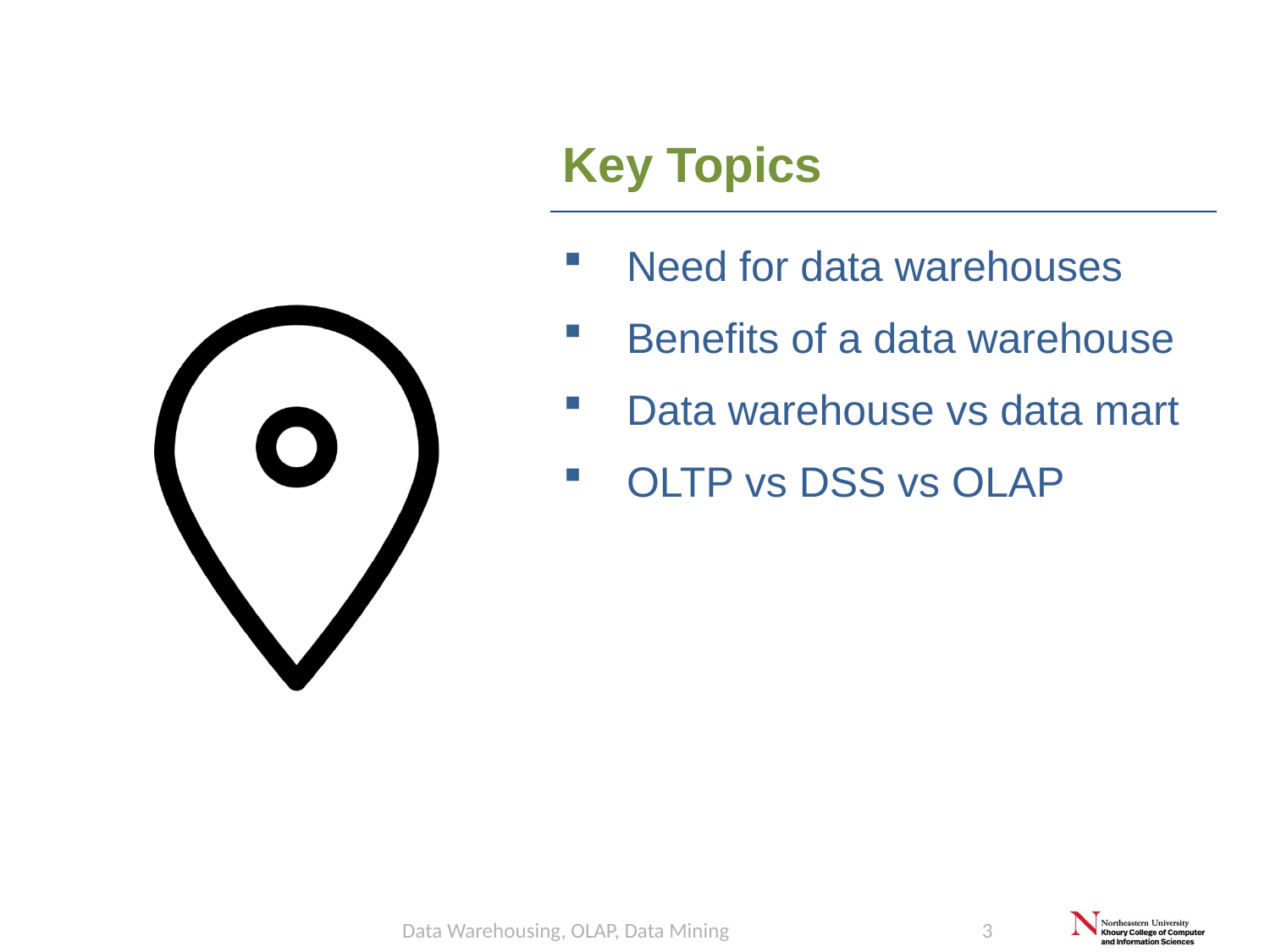

Need for data warehouses
Benefits of a data warehouse
Data warehouse vs data mart
OLTP vs DSS vs OLAP

Data Warehousing, OLAP, Data Mining
3